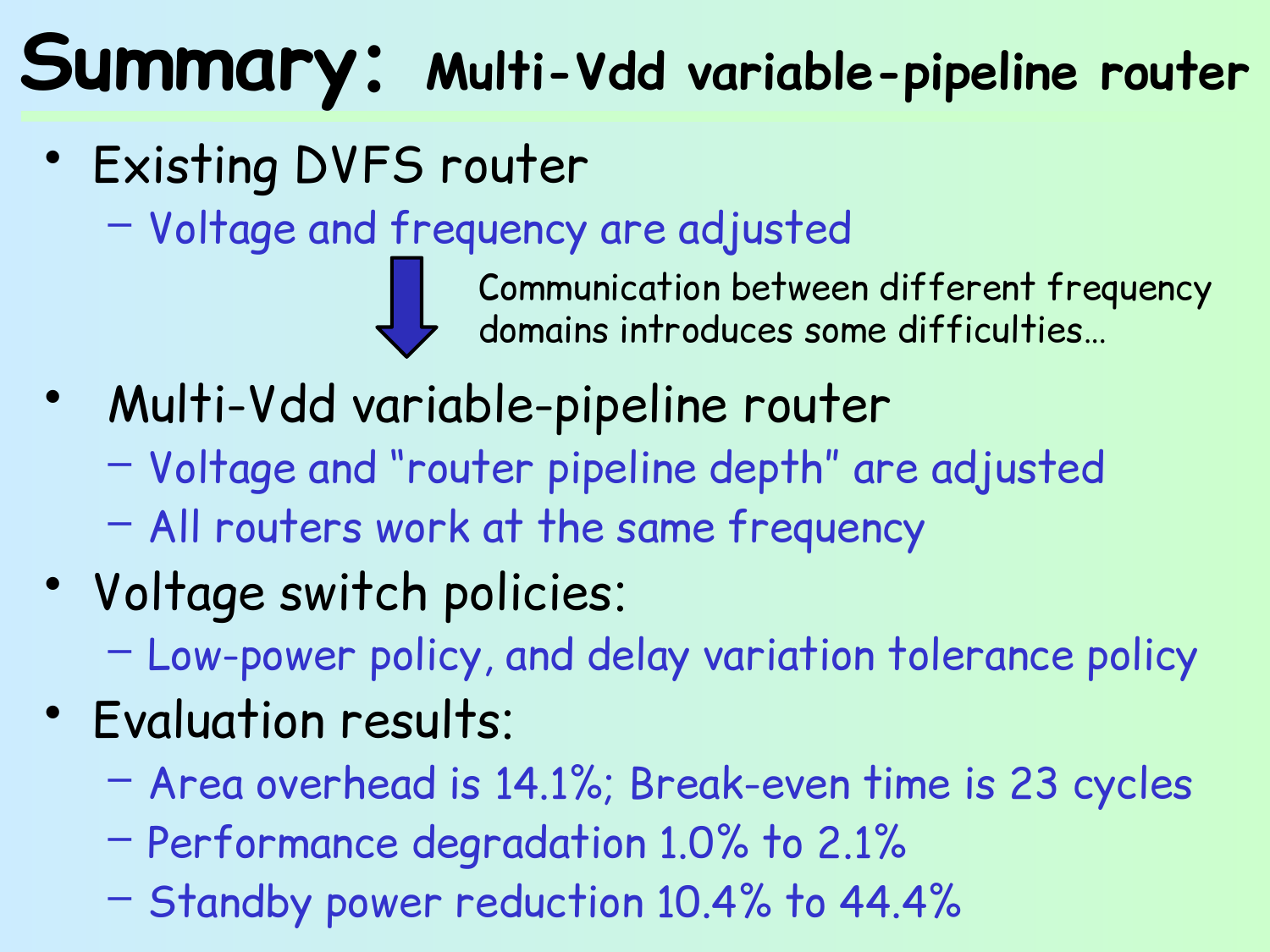

# Summary: Multi-Vdd variable-pipeline router
Existing DVFS router
Voltage and frequency are adjusted

 Multi-Vdd variable-pipeline router
Voltage and “router pipeline depth” are adjusted
All routers work at the same frequency
Voltage switch policies:
Low-power policy, and delay variation tolerance policy
Evaluation results:
Area overhead is 14.1%; Break-even time is 23 cycles
Performance degradation 1.0% to 2.1%
Standby power reduction 10.4% to 44.4%

Communication between different frequency domains introduces some difficulties…